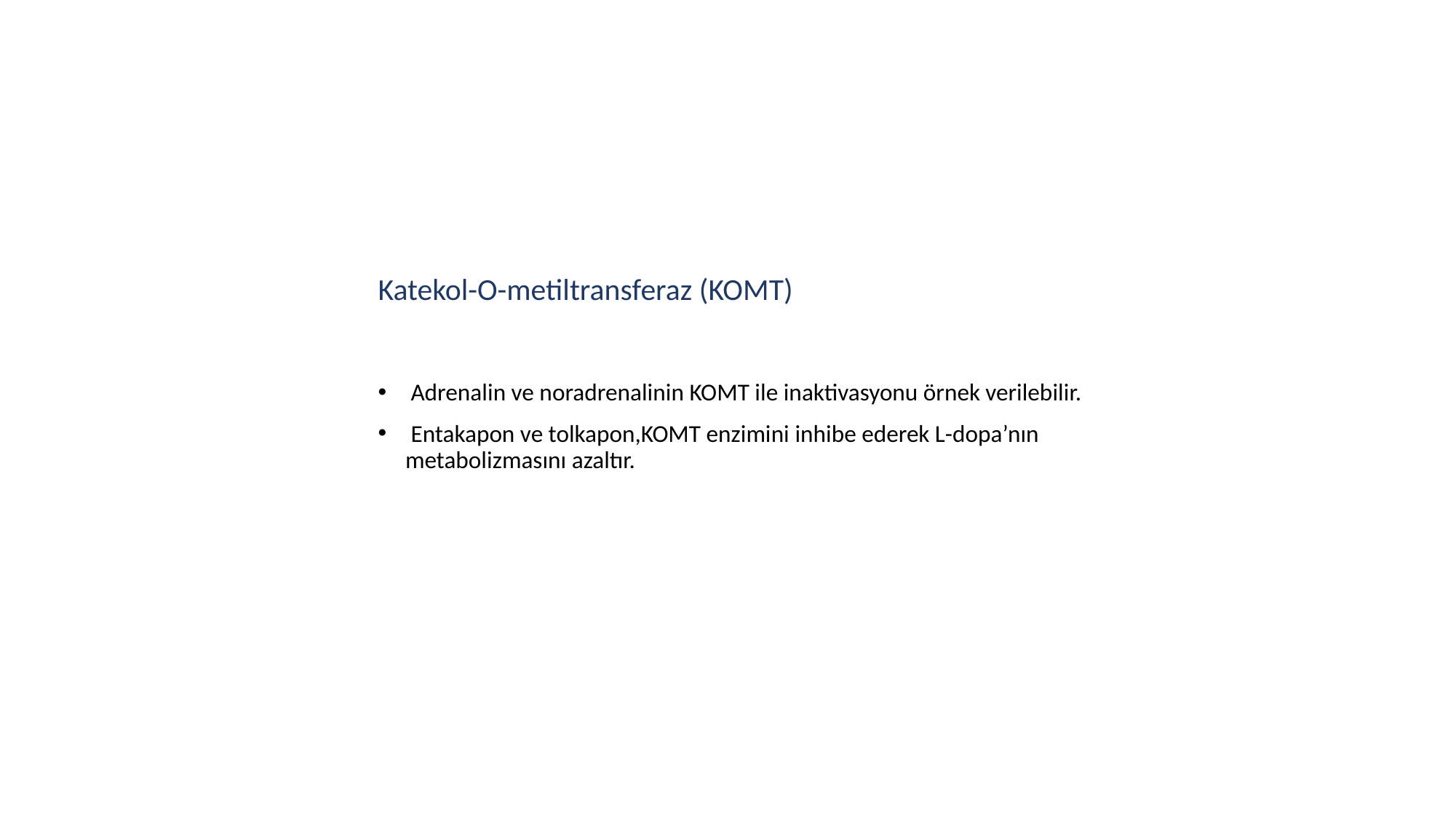

# Katekol-O-metiltransferaz (KOMT)
 Adrenalin ve noradrenalinin KOMT ile inaktivasyonu örnek verilebilir.
 Entakapon ve tolkapon,KOMT enzimini inhibe ederek L-dopa’nın metabolizmasını azaltır.